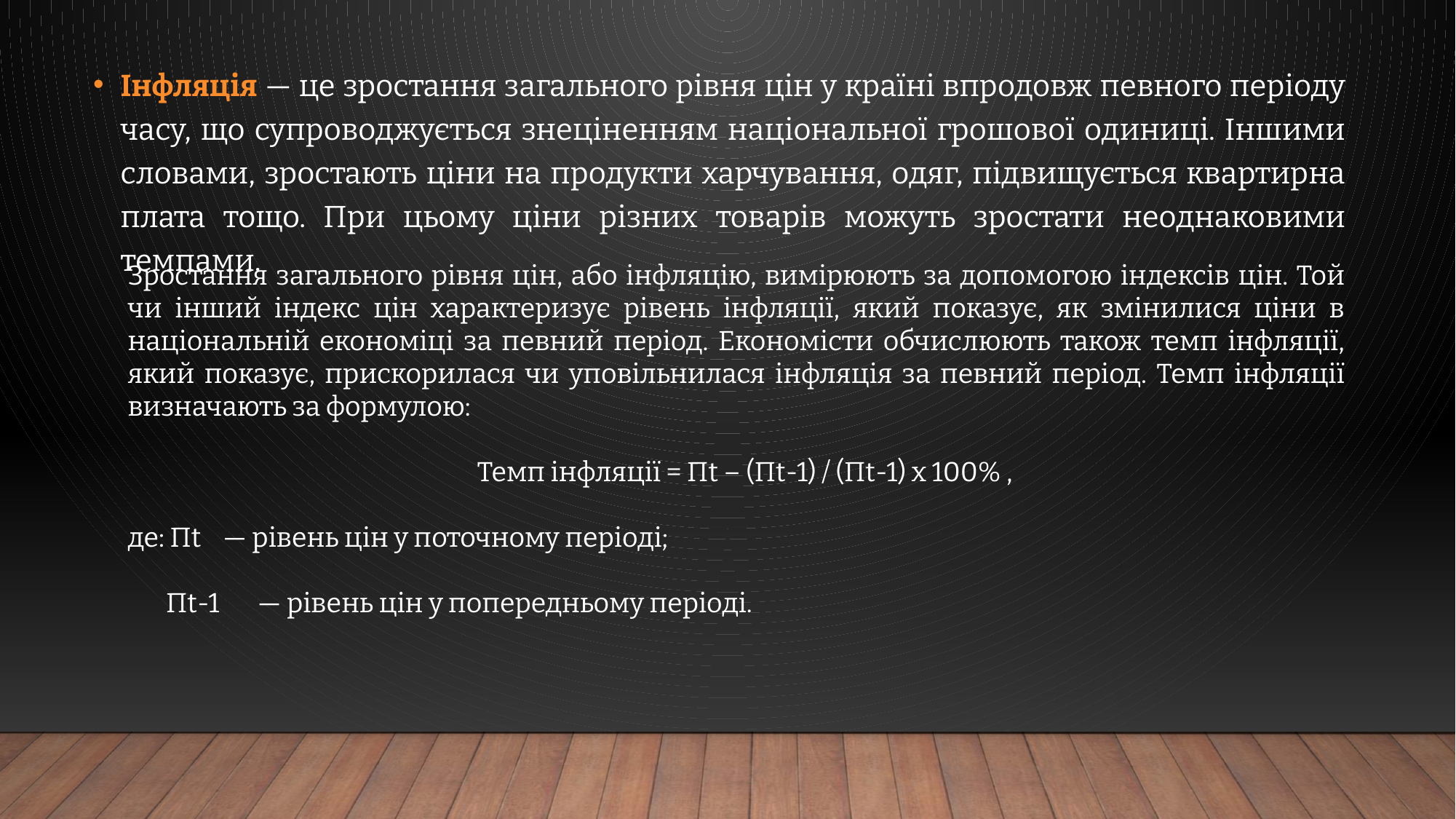

Інфляція — це зростання загального рівня цін у країні впродовж певного періоду часу, що супроводжується знеціненням національної грошової одиниці. Іншими словами, зростають ціни на продукти харчування, одяг, підвищується квартирна плата тощо. При цьому ціни різних товарів можуть зростати неоднаковими темпами.
Зростання загального рівня цін, або інфляцію, вимірюють за допомогою індексів цін. Той чи інший індекс цін характеризує рівень інфляції, який показує, як змінилися ціни в національній економіці за певний період. Економісти обчислюють також темп інфляції, який показує, прискорилася чи уповільнилася інфляція за певний період. Темп інфляції визначають за формулою:

   Темп інфляції = Пt – (Пt-1) / (Пt-1) х 100% ,

де: Пt    — рівень цін у поточному періоді;

       Пt-1       — рівень цін у попередньому періоді.